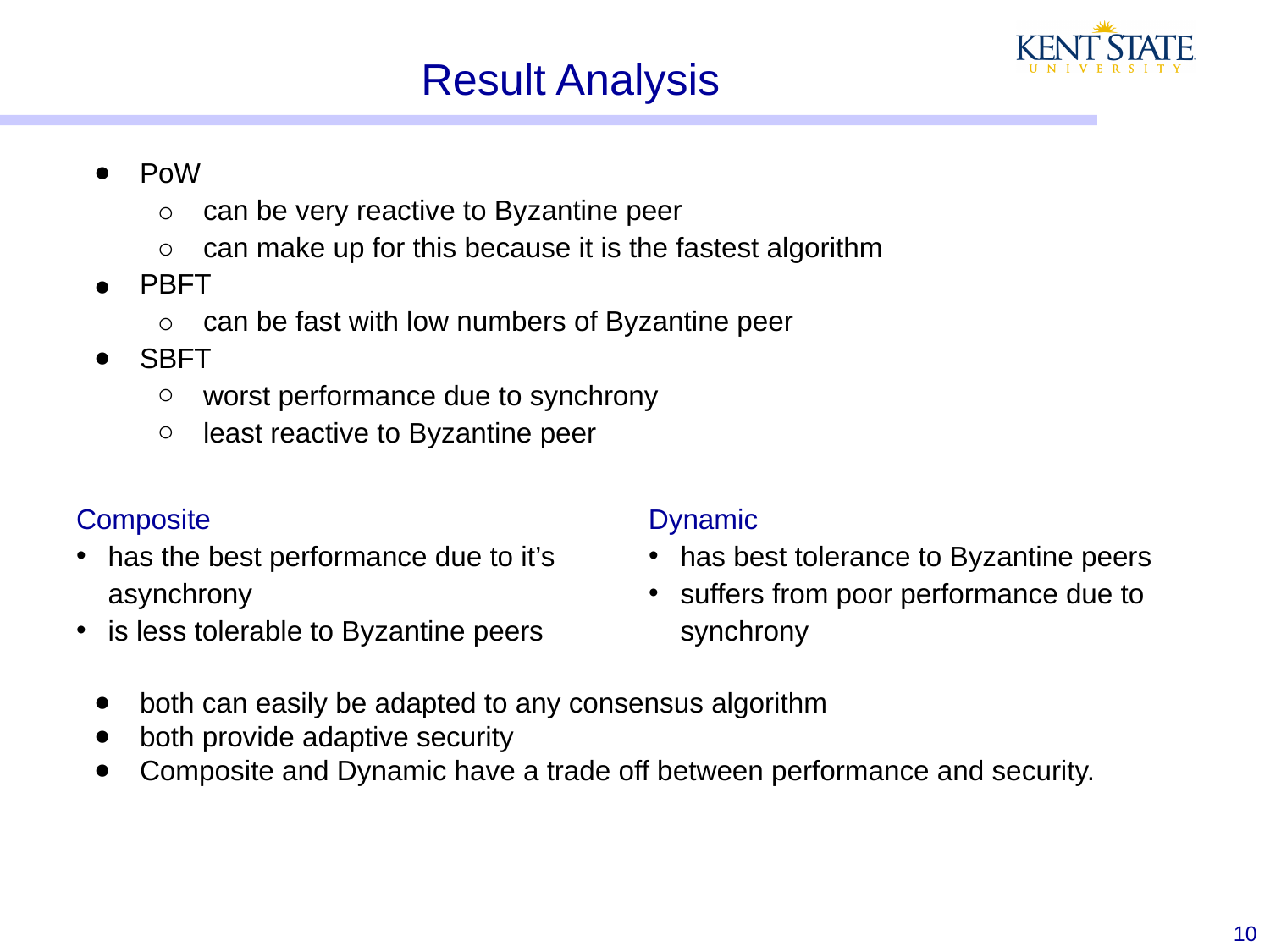

# Result Analysis
PoW
can be very reactive to Byzantine peer
can make up for this because it is the fastest algorithm
PBFT
can be fast with low numbers of Byzantine peer
SBFT
worst performance due to synchrony
least reactive to Byzantine peer

Composite
has the best performance due to it’s asynchrony
is less tolerable to Byzantine peers

Dynamic
has best tolerance to Byzantine peers
suffers from poor performance due to synchrony
both can easily be adapted to any consensus algorithm
both provide adaptive security
Composite and Dynamic have a trade off between performance and security.